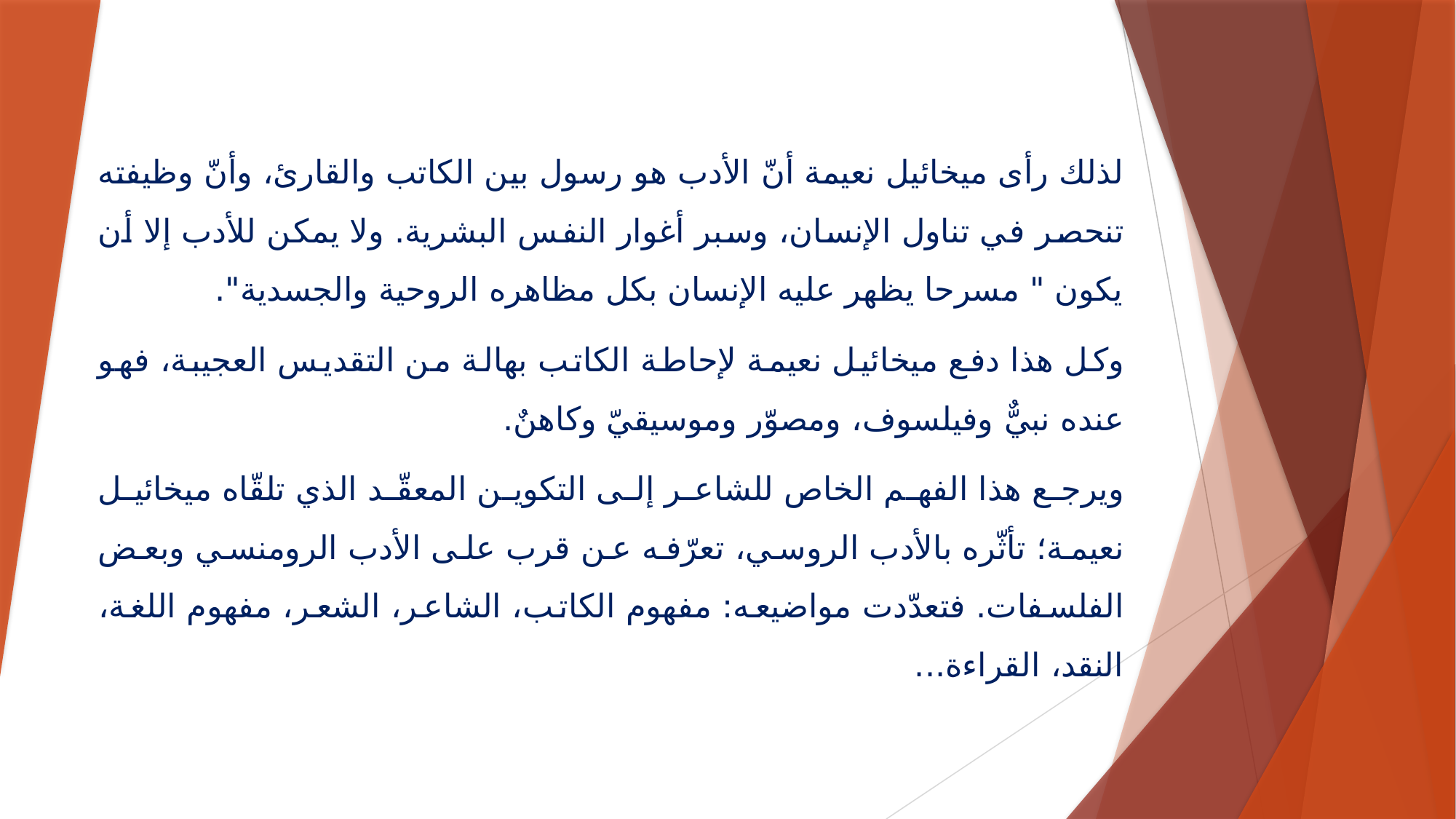

لذلك رأى ميخائيل نعيمة أنّ الأدب هو رسول بين الكاتب والقارئ، وأنّ وظيفته تنحصر في تناول الإنسان، وسبر أغوار النفس البشرية. ولا يمكن للأدب إلا أن يكون " مسرحا يظهر عليه الإنسان بكل مظاهره الروحية والجسدية".
وكل هذا دفع ميخائيل نعيمة لإحاطة الكاتب بهالة من التقديس العجيبة، فهو عنده نبيٌّ وفيلسوف، ومصوّر وموسيقيّ وكاهنٌ.
ويرجع هذا الفهم الخاص للشاعر إلى التكوين المعقّد الذي تلقّاه ميخائيل نعيمة؛ تأثّره بالأدب الروسي، تعرّفه عن قرب على الأدب الرومنسي وبعض الفلسفات. فتعدّدت مواضيعه: مفهوم الكاتب، الشاعر، الشعر، مفهوم اللغة، النقد، القراءة...